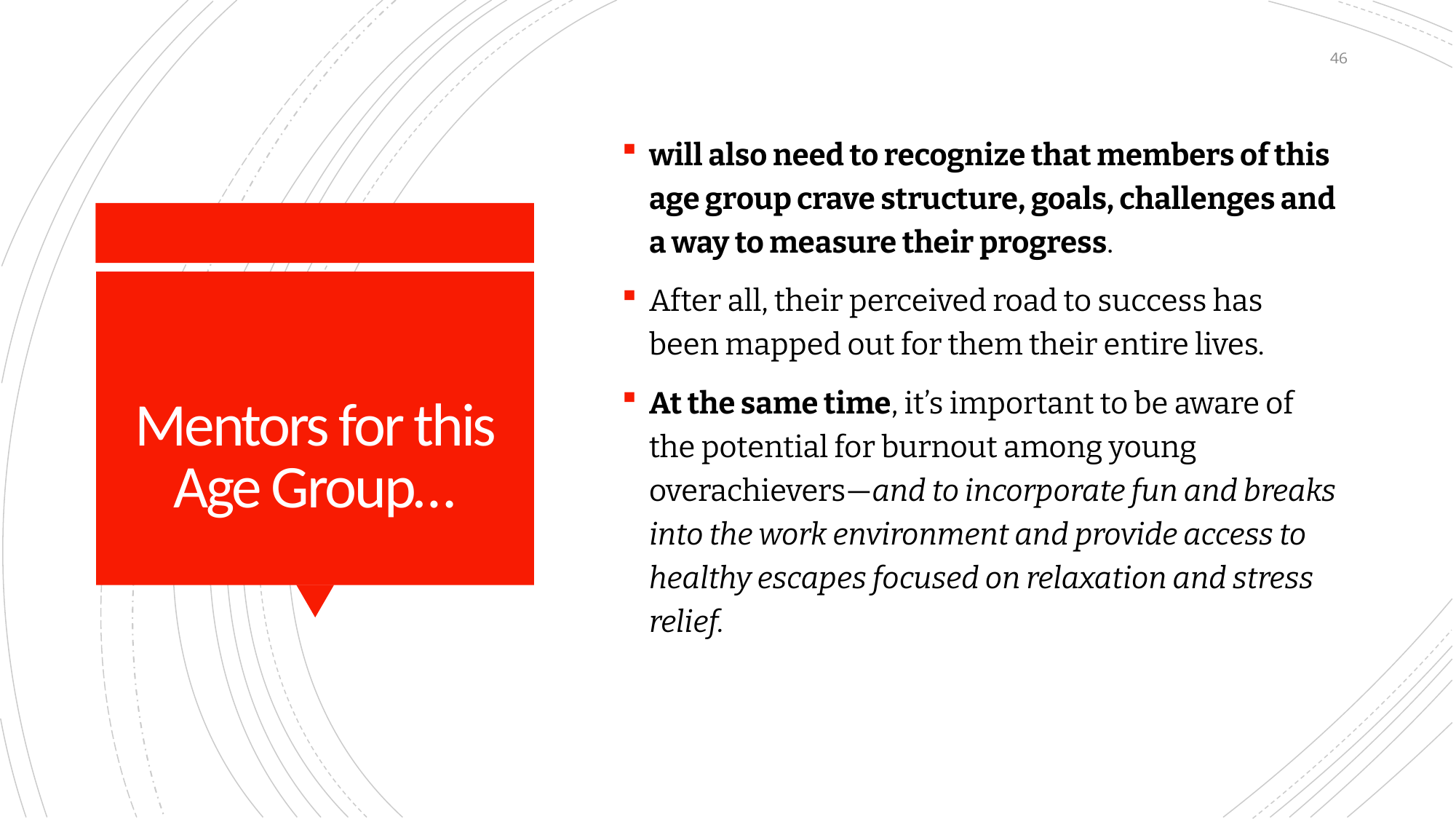

46
will also need to recognize that members of this age group crave structure, goals, challenges and a way to measure their progress.
After all, their perceived road to success has been mapped out for them their entire lives.
At the same time, it’s important to be aware of the potential for burnout among young overachievers—and to incorporate fun and breaks into the work environment and provide access to healthy escapes focused on relaxation and stress relief.

# Mentors for this Age Group…